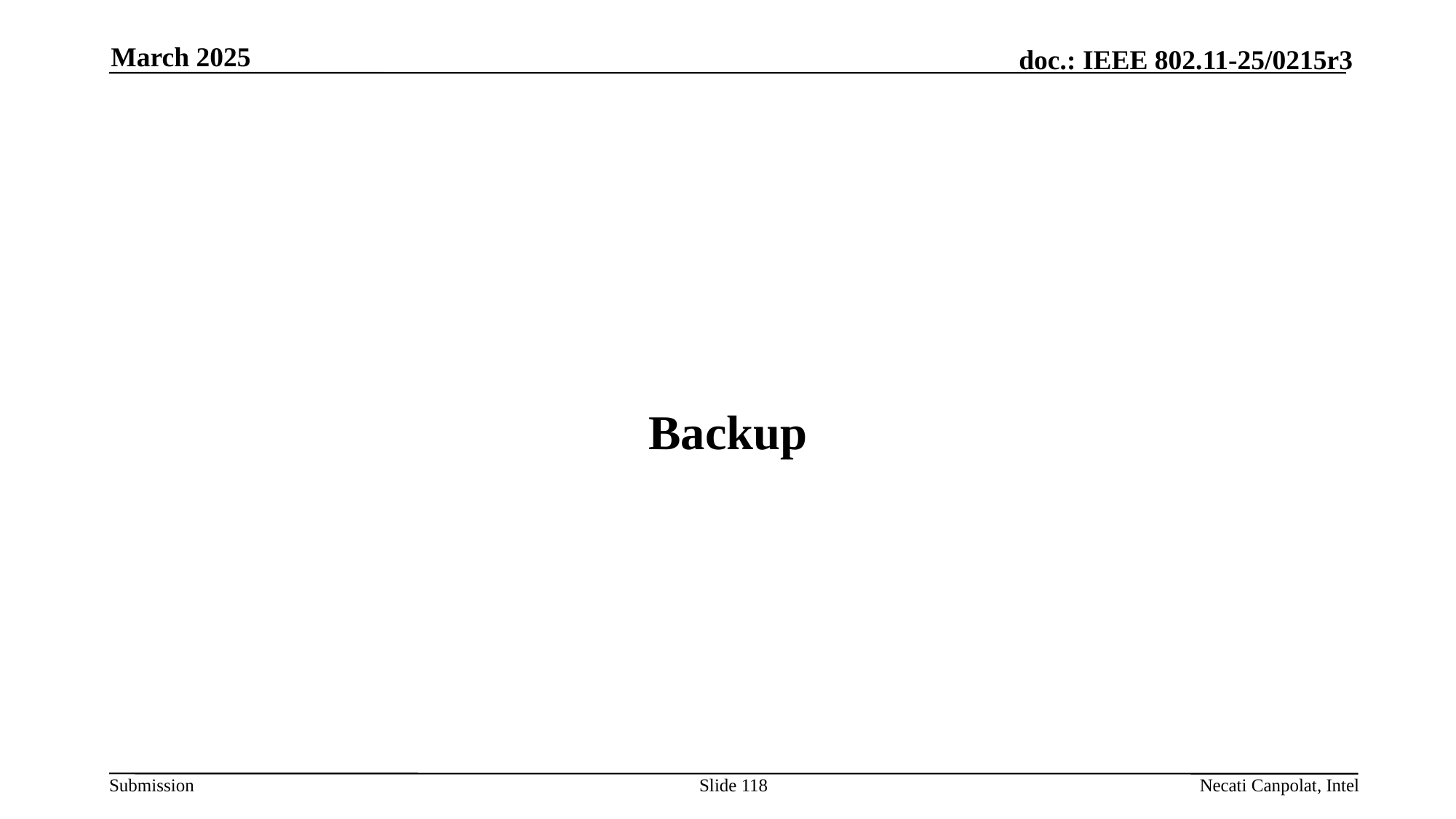

March 2025
# Backup
Slide 118
Necati Canpolat, Intel